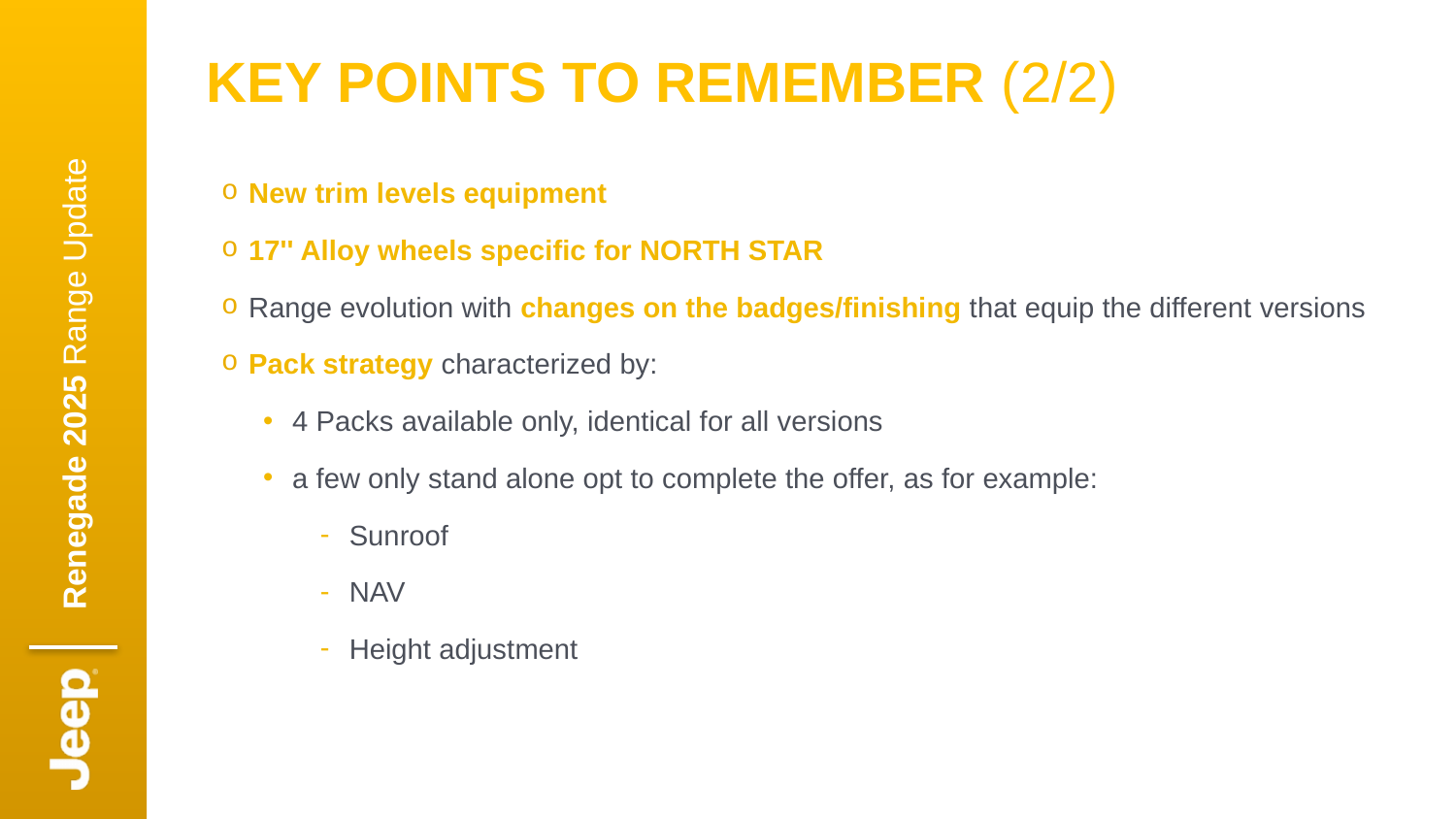

KEY POINTS TO REMEMBER (2/2)
New trim levels equipment
17'' Alloy wheels specific for NORTH STAR
Range evolution with changes on the badges/finishing that equip the different versions
Pack strategy characterized by:
4 Packs available only, identical for all versions
a few only stand alone opt to complete the offer, as for example:
Sunroof
NAV
Height adjustment